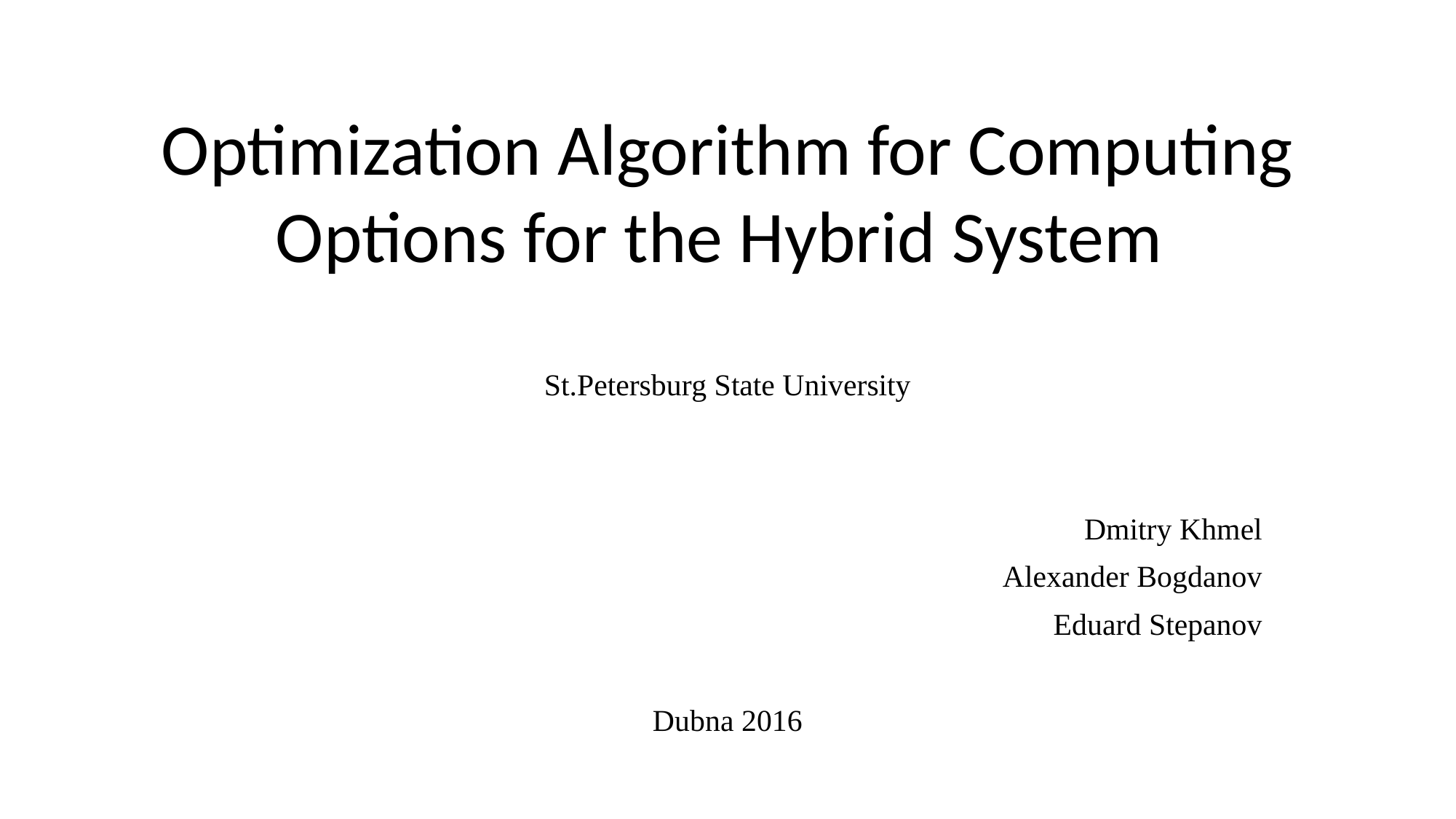

Optimization Algorithm for Computing Options for the Hybrid System
St.Petersburg State University

Dmitry Khmel
Alexander Bogdanov
Eduard Stepanov

Dubna 2016